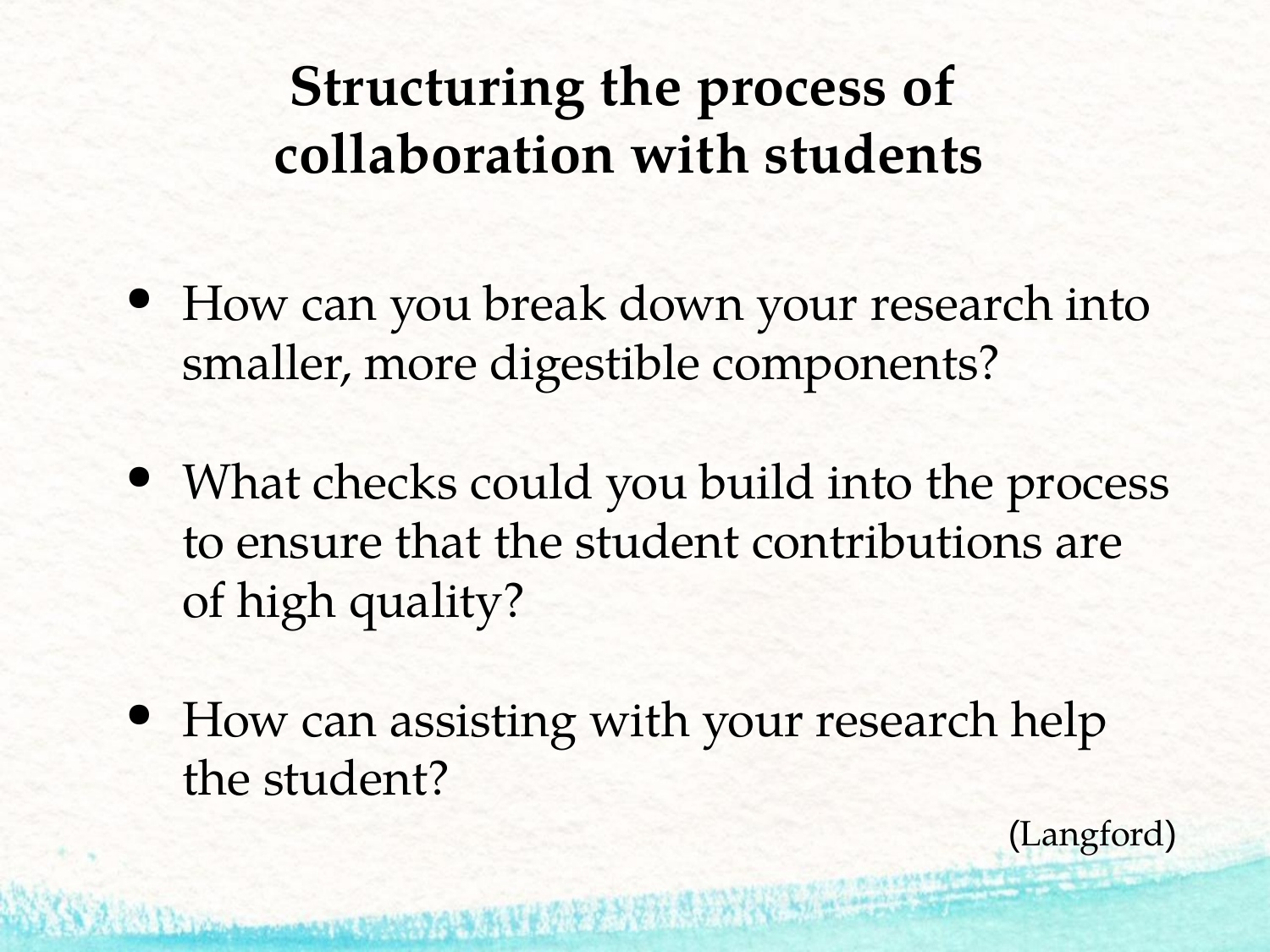

# Structuring the process of collaboration with students
How can you break down your research into smaller, more digestible components?
What checks could you build into the process to ensure that the student contributions are of high quality?
How can assisting with your research help the student?
(Langford)